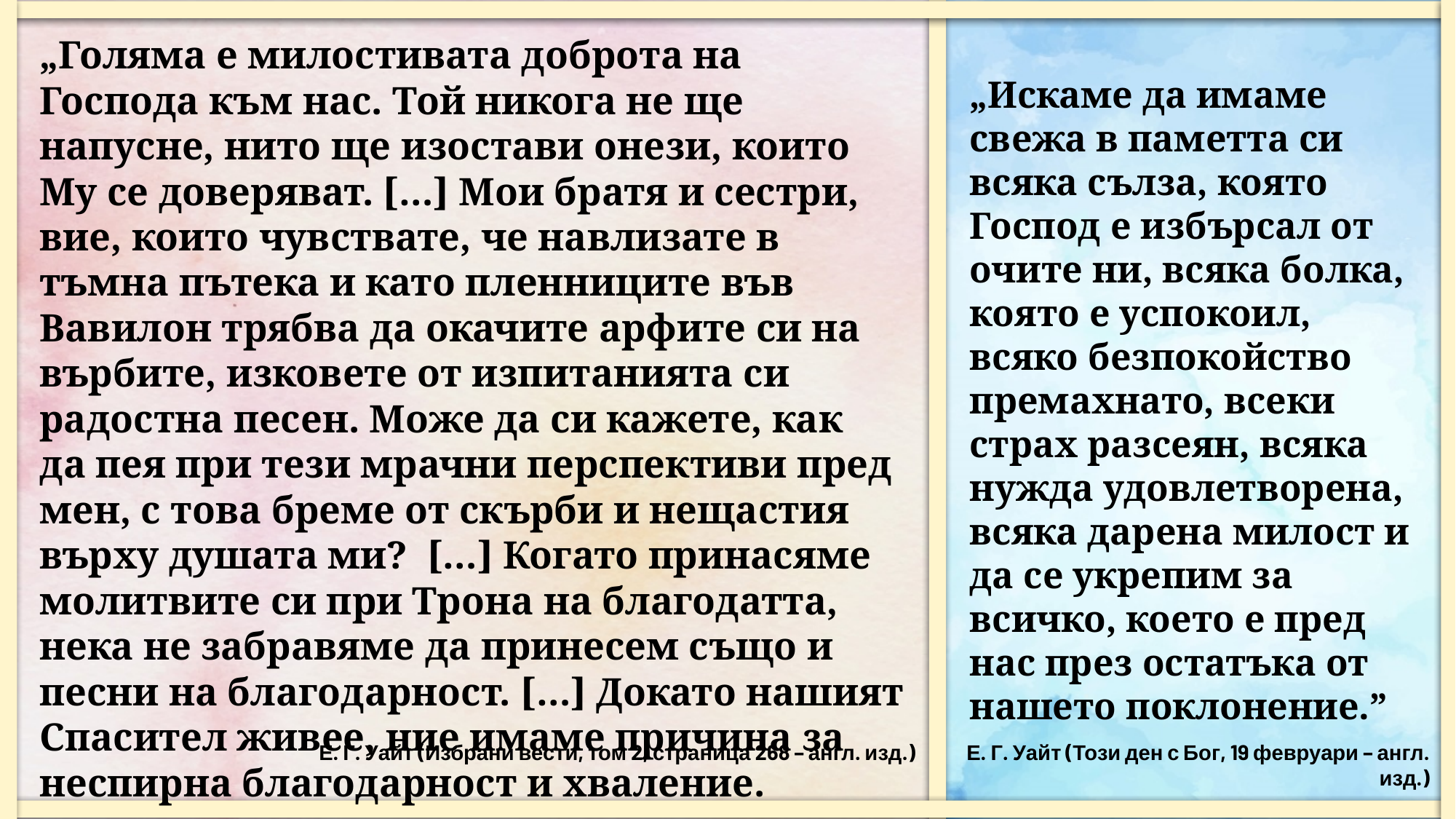

„Голяма е милостивата доброта на Господа към нас. Той никога не ще напусне, нито ще изостави онези, които Му се доверяват. […] Мои братя и сестри, вие, които чувствате, че навлизате в тъмна пътека и като пленниците във Вавилон трябва да окачите арфите си на върбите, изковете от изпитанията си радостна песен. Може да си кажете, как  да пея при тези мрачни перспективи пред мен, с това бреме от скърби и нещастия върху душата ми?  […] Когато принасяме молитвите си при Трона на благодатта, нека не забравяме да принесем също и песни на благодарност. […] Докато нашият Спасител живее, ние имаме причина за неспирна благодарност и хваление.
„Искаме да имаме свежа в паметта си всяка сълза, която Господ е избърсал от очите ни, всяка болка, която е успокоил, всяко безпокойство премахнато, всеки страх разсеян, всяка нужда удовлетворена, всяка дарена милост и да се укрепим за всичко, което е пред нас през остатъка от нашето поклонение.”
Е. Г. Уайт (Избрани вести, том 2, страница 268 – англ. изд.)
Е. Г. Уайт (Този ден с Бог, 19 февруари – англ. изд.)